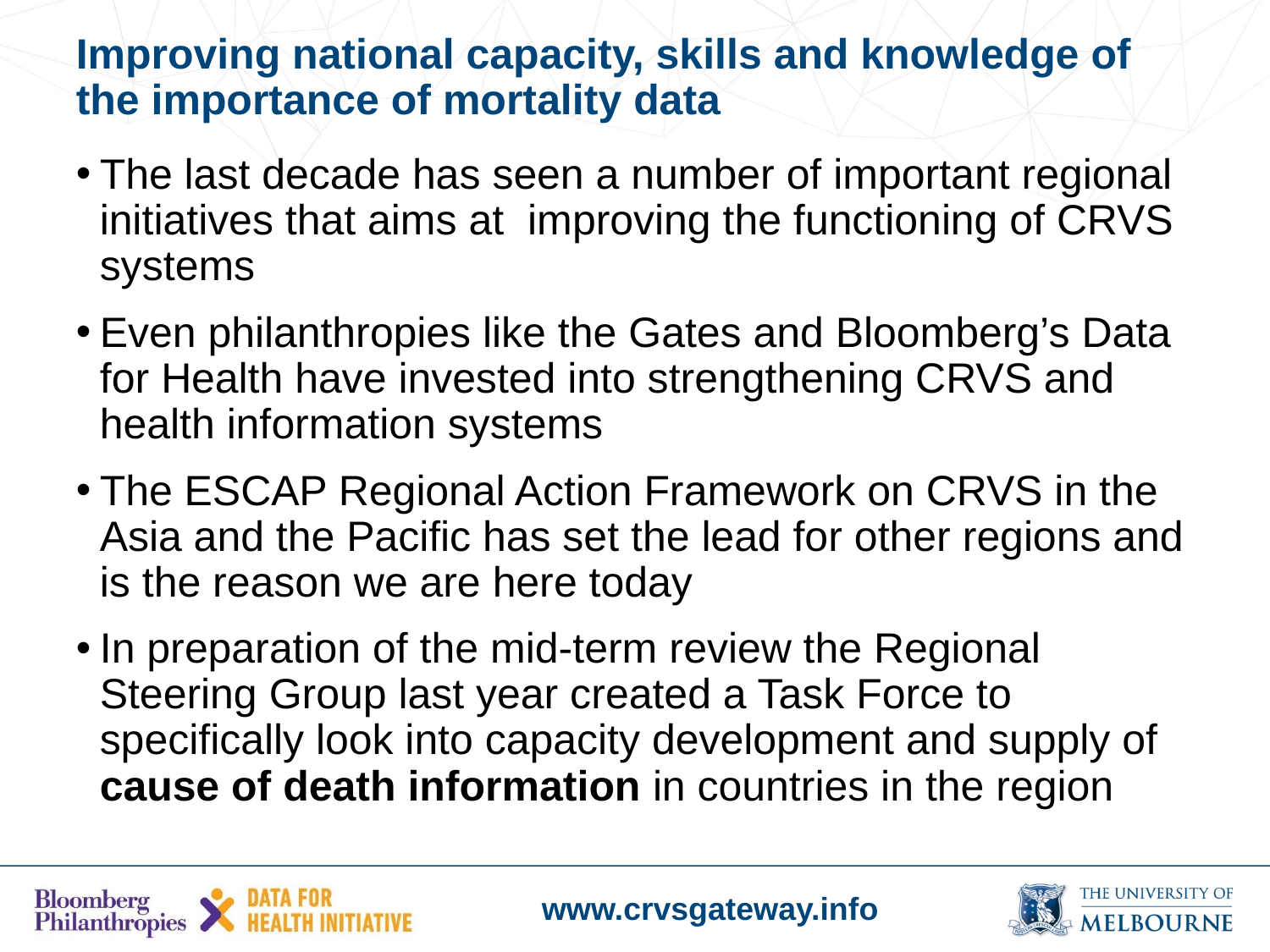

# Improving national capacity, skills and knowledge of the importance of mortality data
The last decade has seen a number of important regional initiatives that aims at  improving the functioning of CRVS systems
Even philanthropies like the Gates and Bloomberg’s Data for Health have invested into strengthening CRVS and health information systems
The ESCAP Regional Action Framework on CRVS in the Asia and the Pacific has set the lead for other regions and is the reason we are here today
In preparation of the mid-term review the Regional Steering Group last year created a Task Force to specifically look into capacity development and supply of cause of death information in countries in the region